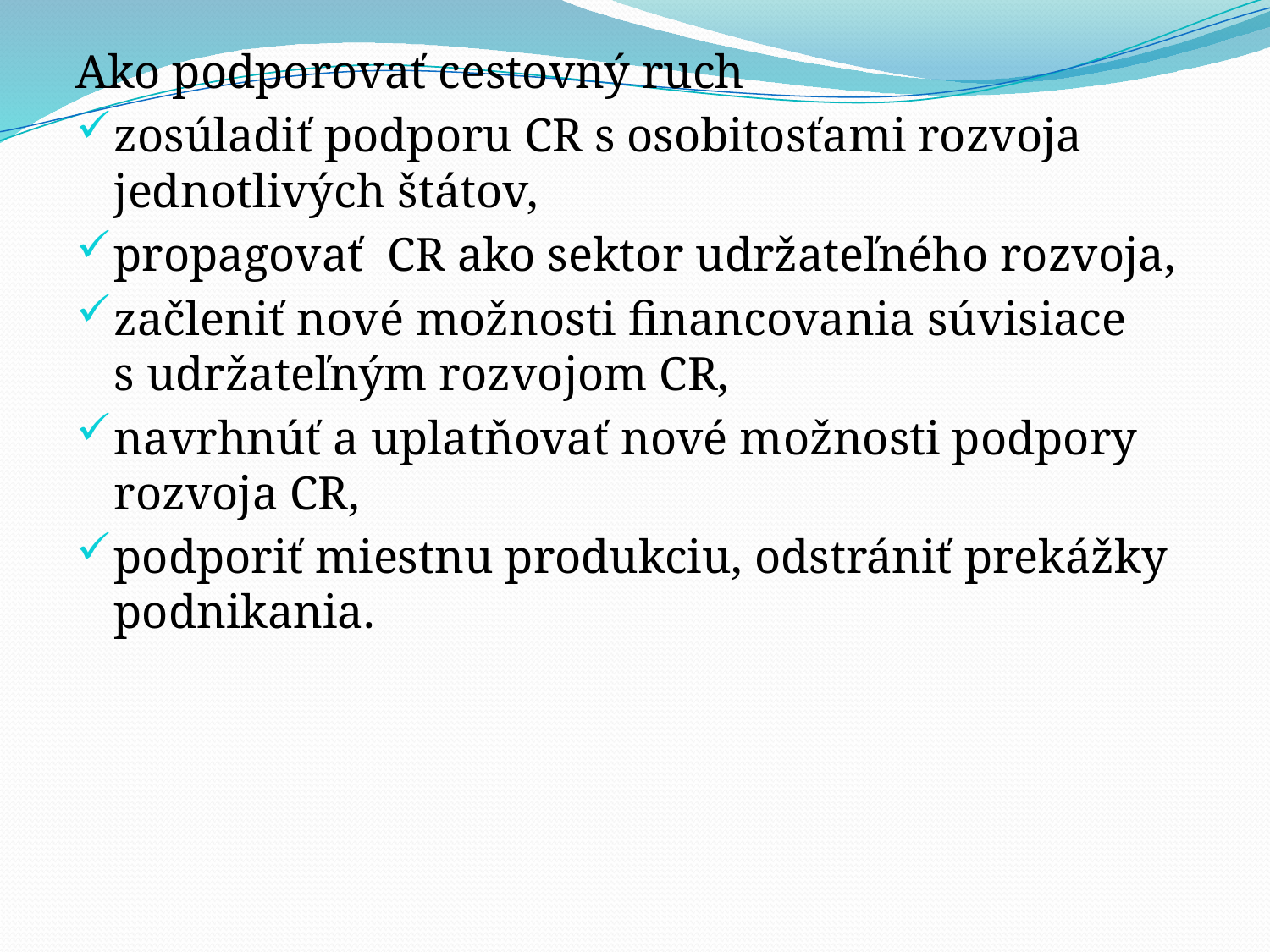

Ako podporovať cestovný ruch
zosúladiť podporu CR s osobitosťami rozvoja jednotlivých štátov,
propagovať  CR ako sektor udržateľného rozvoja,
začleniť nové možnosti financovania súvisiace s udržateľným rozvojom CR,
navrhnúť a uplatňovať nové možnosti podpory rozvoja CR,
podporiť miestnu produkciu, odstrániť prekážky podnikania.